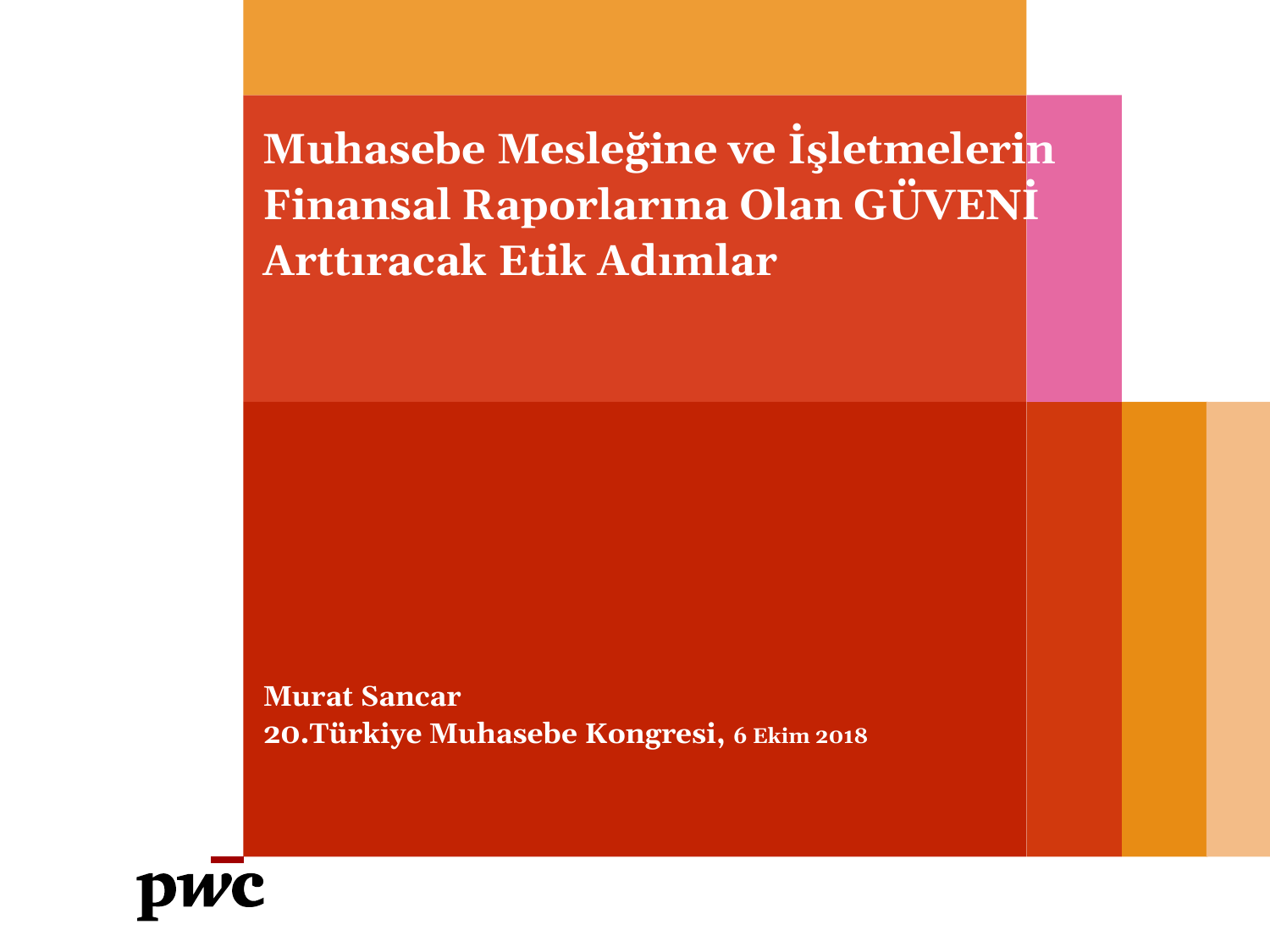

# Muhasebe Mesleğine ve İşletmelerin Finansal Raporlarına Olan GÜVENİ Arttıracak Etik Adımlar Murat Sancar 20.Türkiye Muhasebe Kongresi, 6 Ekim 2018